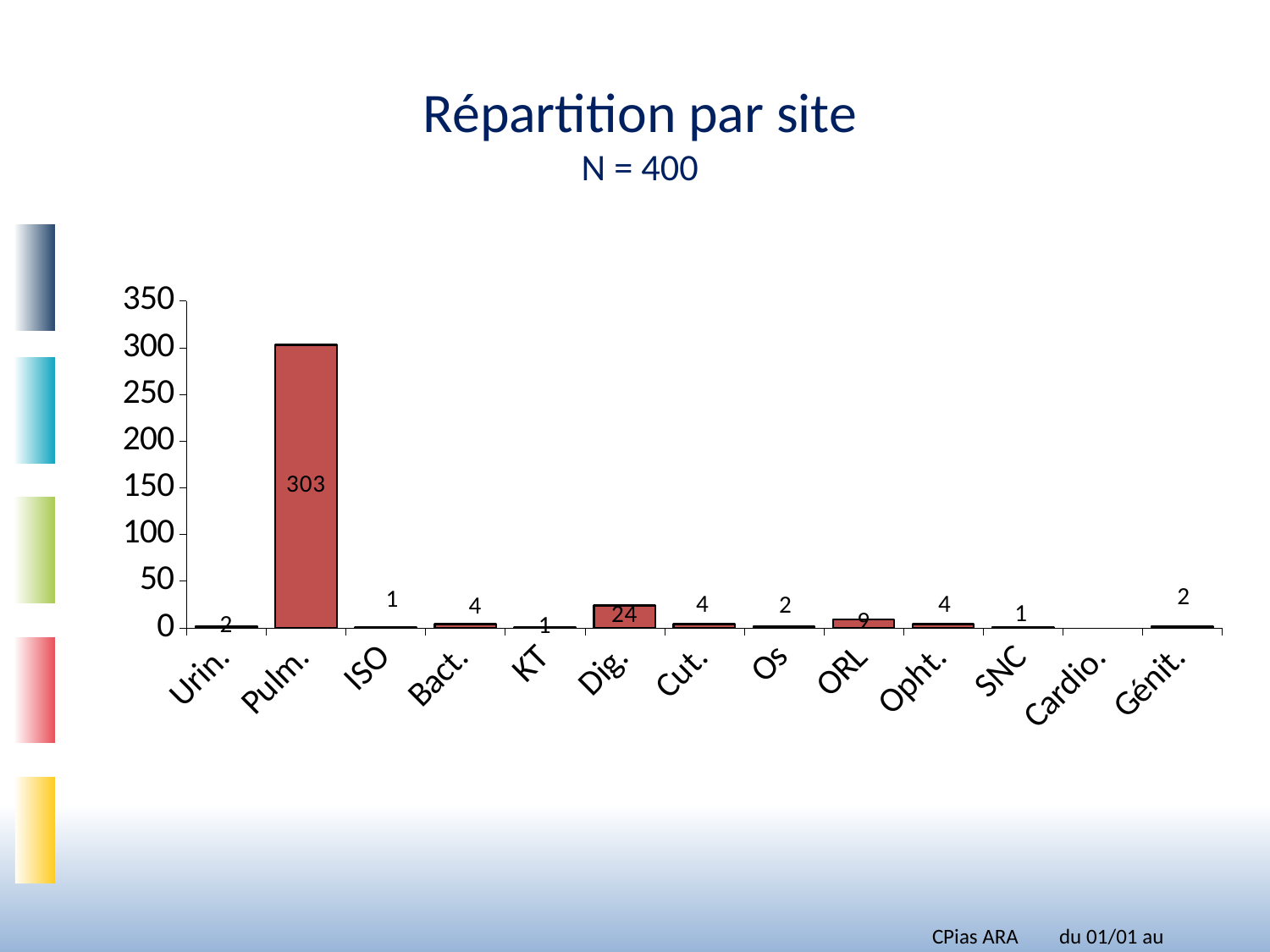

# Répartition par site N = 400

### Chart

| Category | Hors BHRe | BHRe |
|---|---|---|
| Urin. | 2.0 | None |
| Pulm. | 303.0 | None |
| ISO | 1.0 | None |
| Bact. | 4.0 | None |
| KT | 1.0 | None |
| Dig. | 24.0 | None |
| Cut. | 4.0 | None |
| Os | 2.0 | None |
| ORL | 9.0 | None |
| Opht. | 4.0 | None |
| SNC | 1.0 | None |
| Cardio. | None | None |
| Génit. | 2.0 | None |
CPias ARA	du 01/01 au 31/12/2021